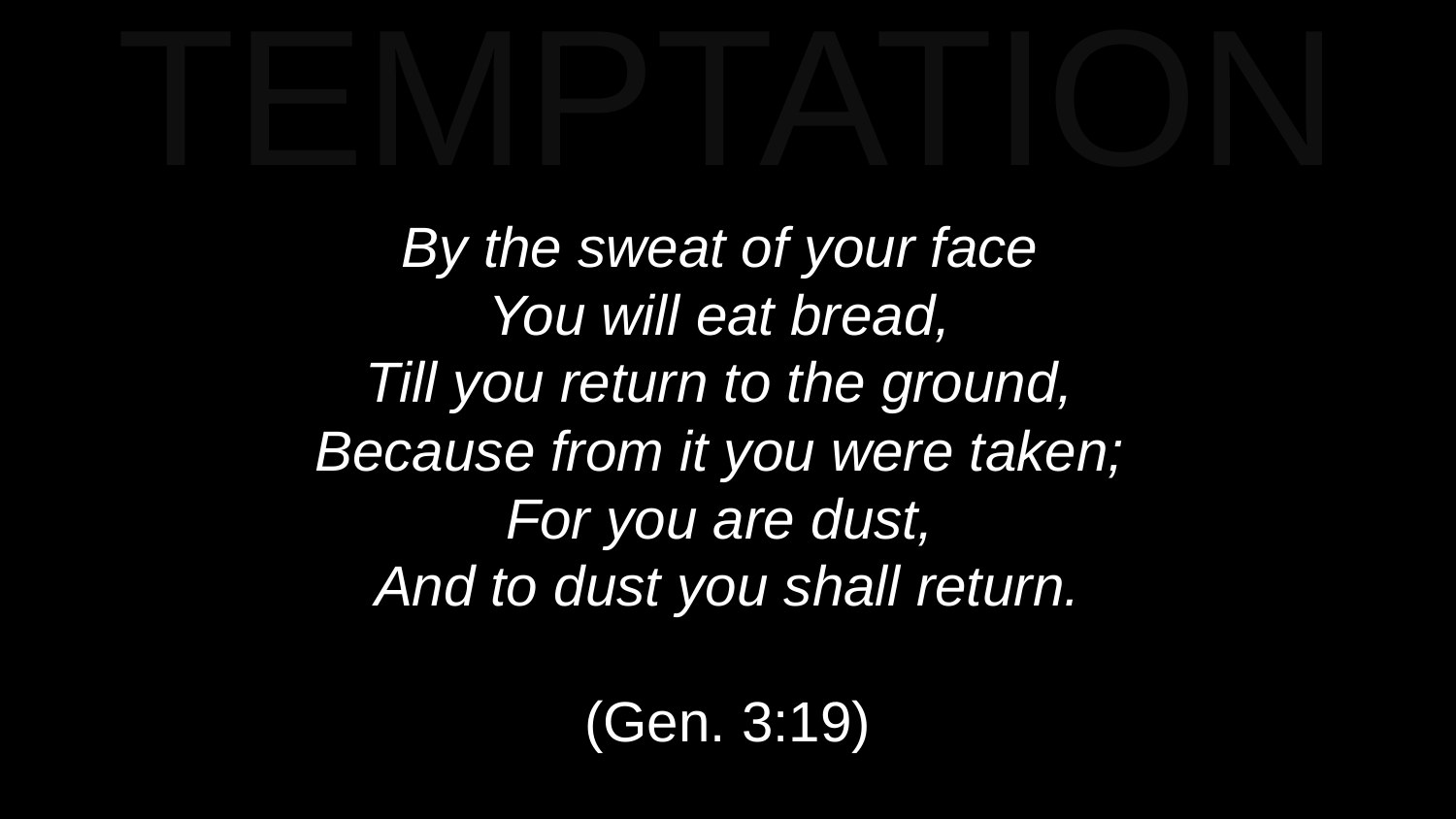

TEMPTATION
By the sweat of your face
You will eat bread,
Till you return to the ground,
Because from it you were taken;
For you are dust,
And to dust you shall return.

(Gen. 3:19)